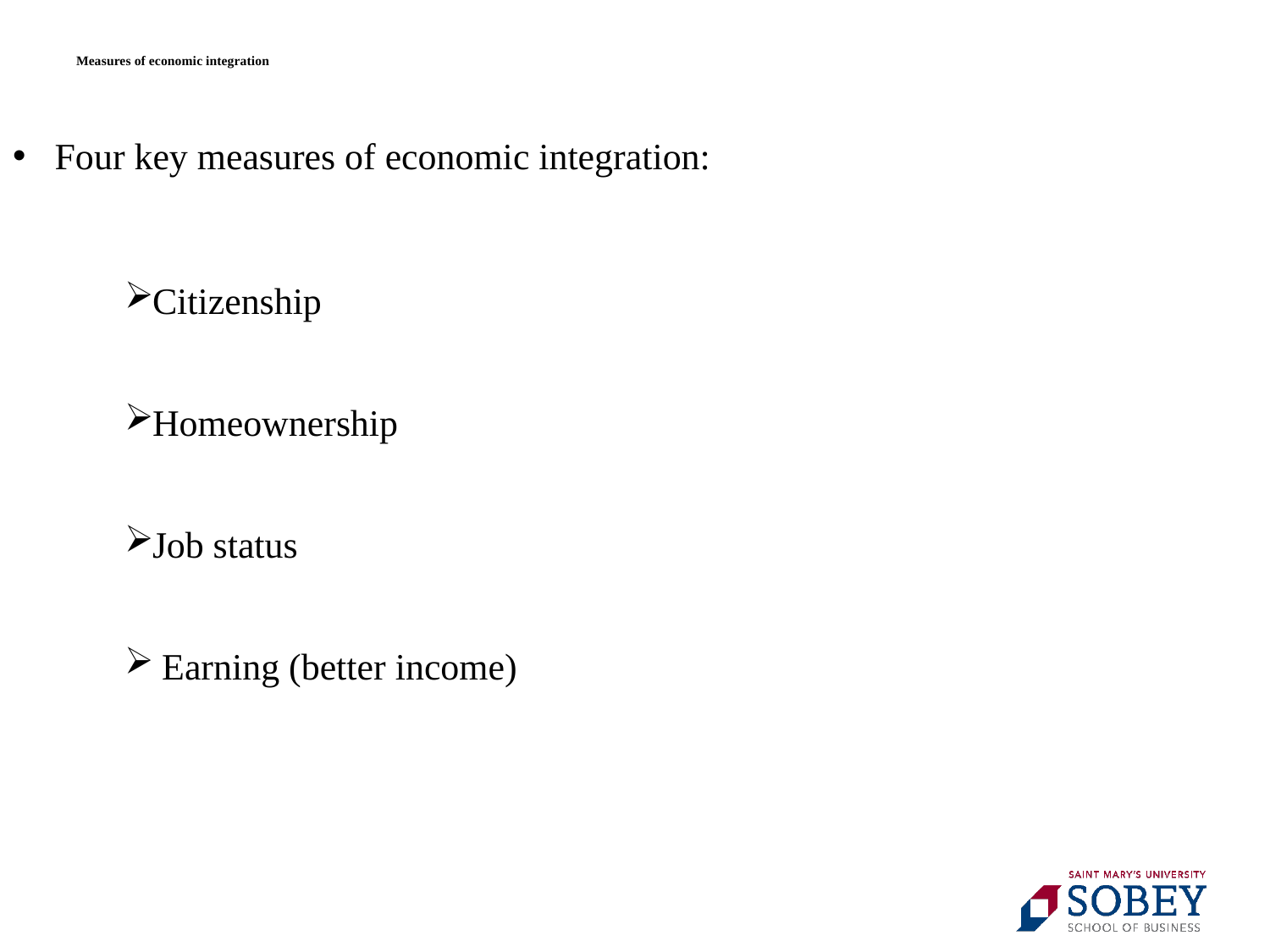

# Measures of economic integration
Four key measures of economic integration:

Citizenship

Homeownership

Job status

 Earning (better income)